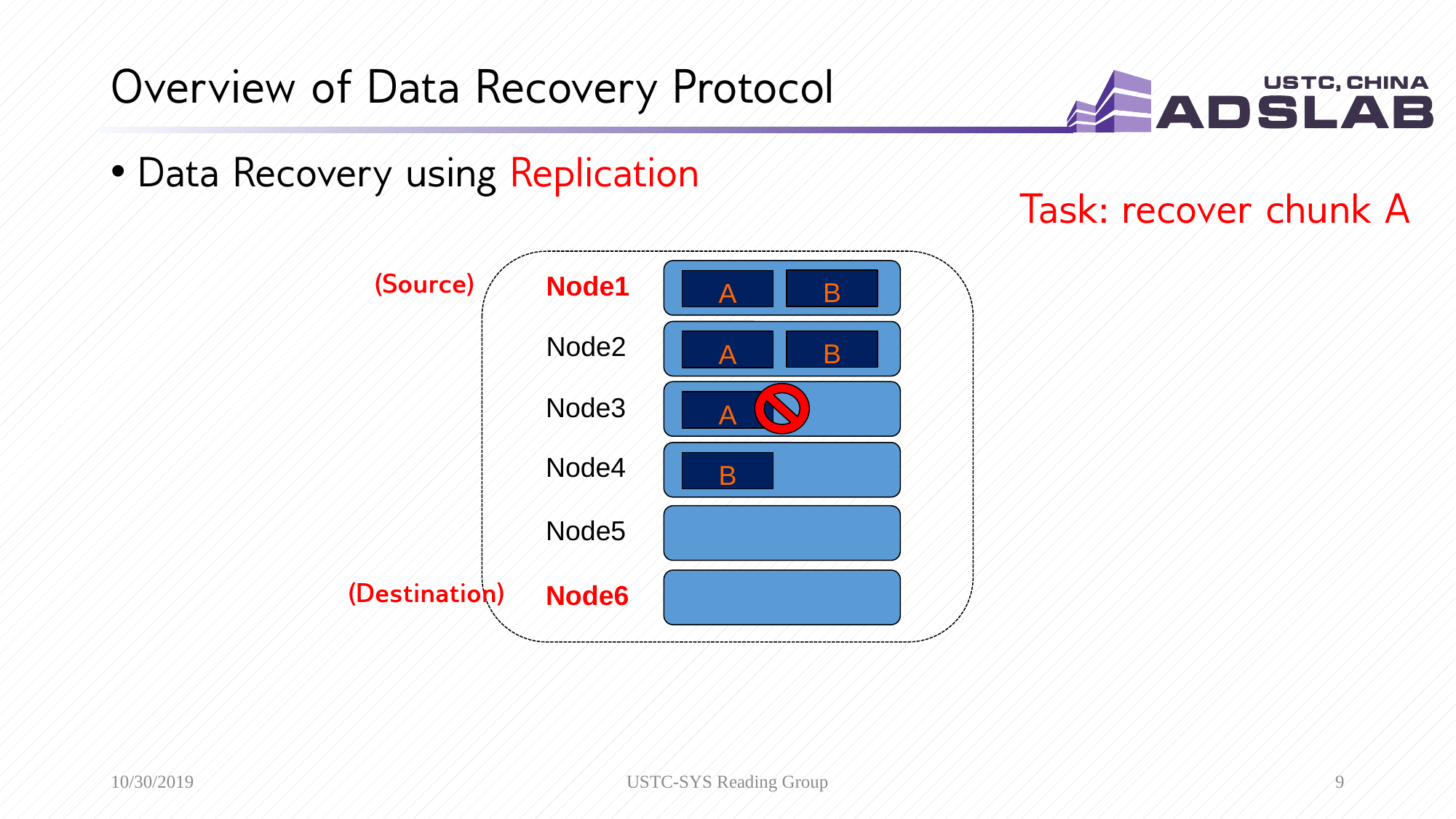

# Overview of Data Recovery Protocol
Data Recovery using Replication

Task: recover chunk A

Node1
B
A

Node2
B
A

Node3
A

Node4
B
(Source)

Node5
(Destination)

Node6
10/30/2019
USTC-SYS Reading Group